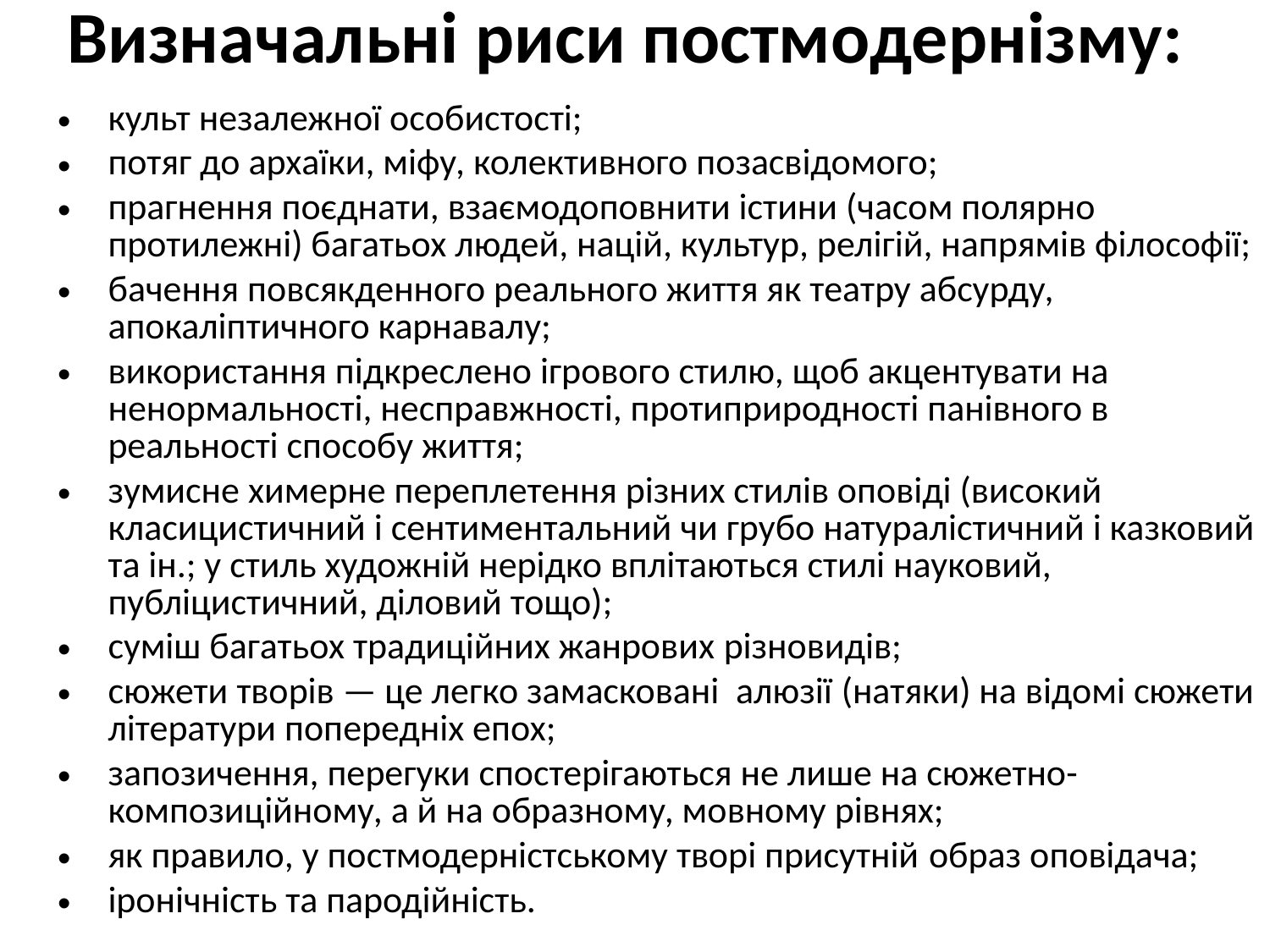

# Визначальні риси постмодернізму:
культ незалежної особистості;
потяг до архаїки, міфу, колективного позасвідомого;
прагнення поєднати, взаємодоповнити істини (часом полярно протилежні) багатьох людей, націй, культур, релігій, напрямів філософії;
бачення повсякденного реального життя як театру абсурду, апокаліптичного карнавалу;
використання підкреслено ігрового стилю, щоб акцентувати на ненормальності, несправжності, протиприродності панівного в реальності способу життя;
зумисне химерне переплетення різних стилів оповіді (високий класицистичний і сентиментальний чи грубо натуралістичний і казковий та ін.; у стиль художній нерідко вплітаються стилі науковий, публіцистичний, діловий тощо);
суміш багатьох традиційних жанрових різновидів;
сюжети творів — це легко замасковані  алюзії (натяки) на відомі сюжети літератури попередніх епох;
запозичення, перегуки спостерігаються не лише на сюжетно-композиційному, а й на образному, мовному рівнях;
як правило, у постмодерністському творі присутній образ оповідача;
іронічність та пародійність.